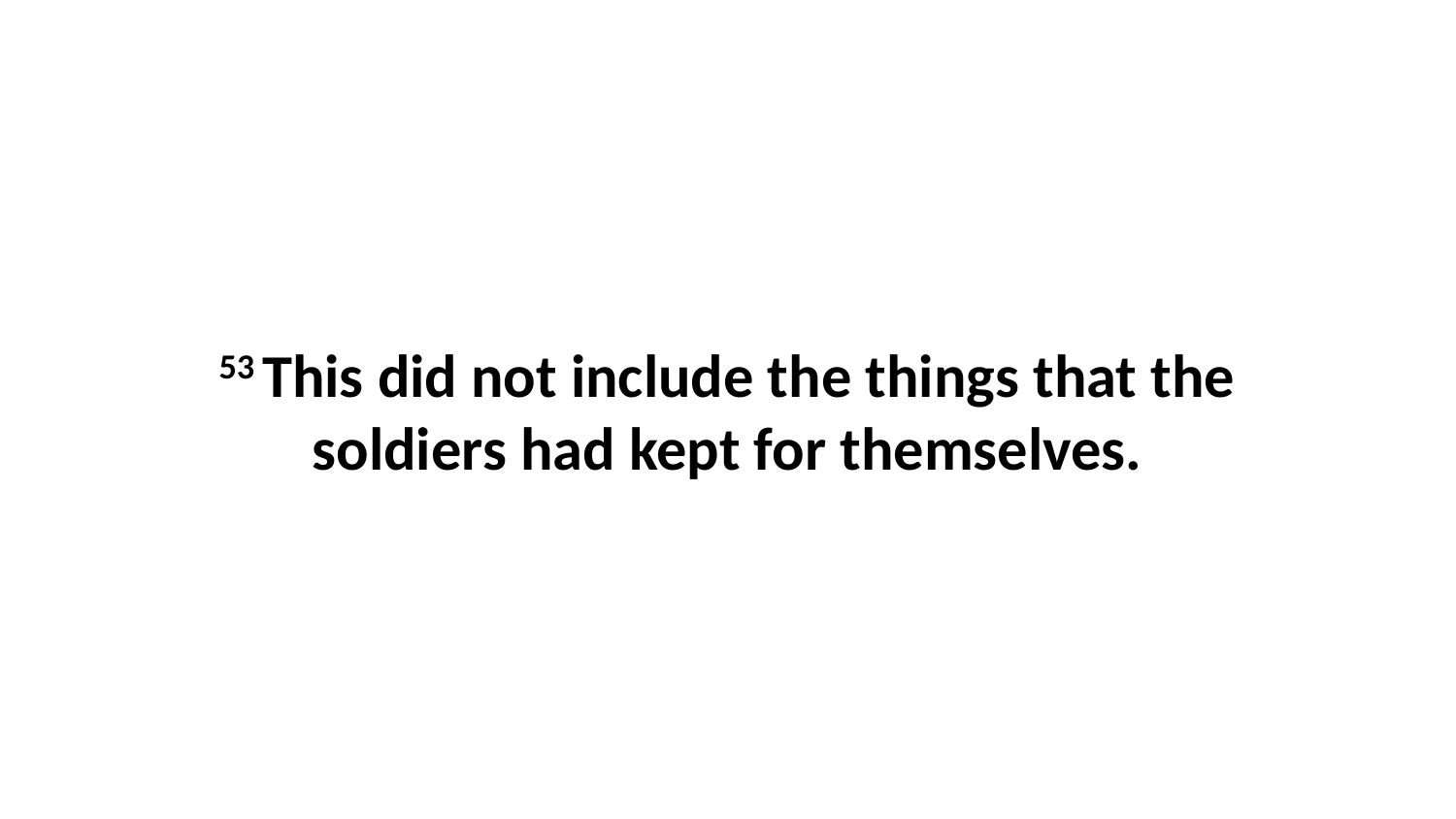

53 This did not include the things that the soldiers had kept for themselves.